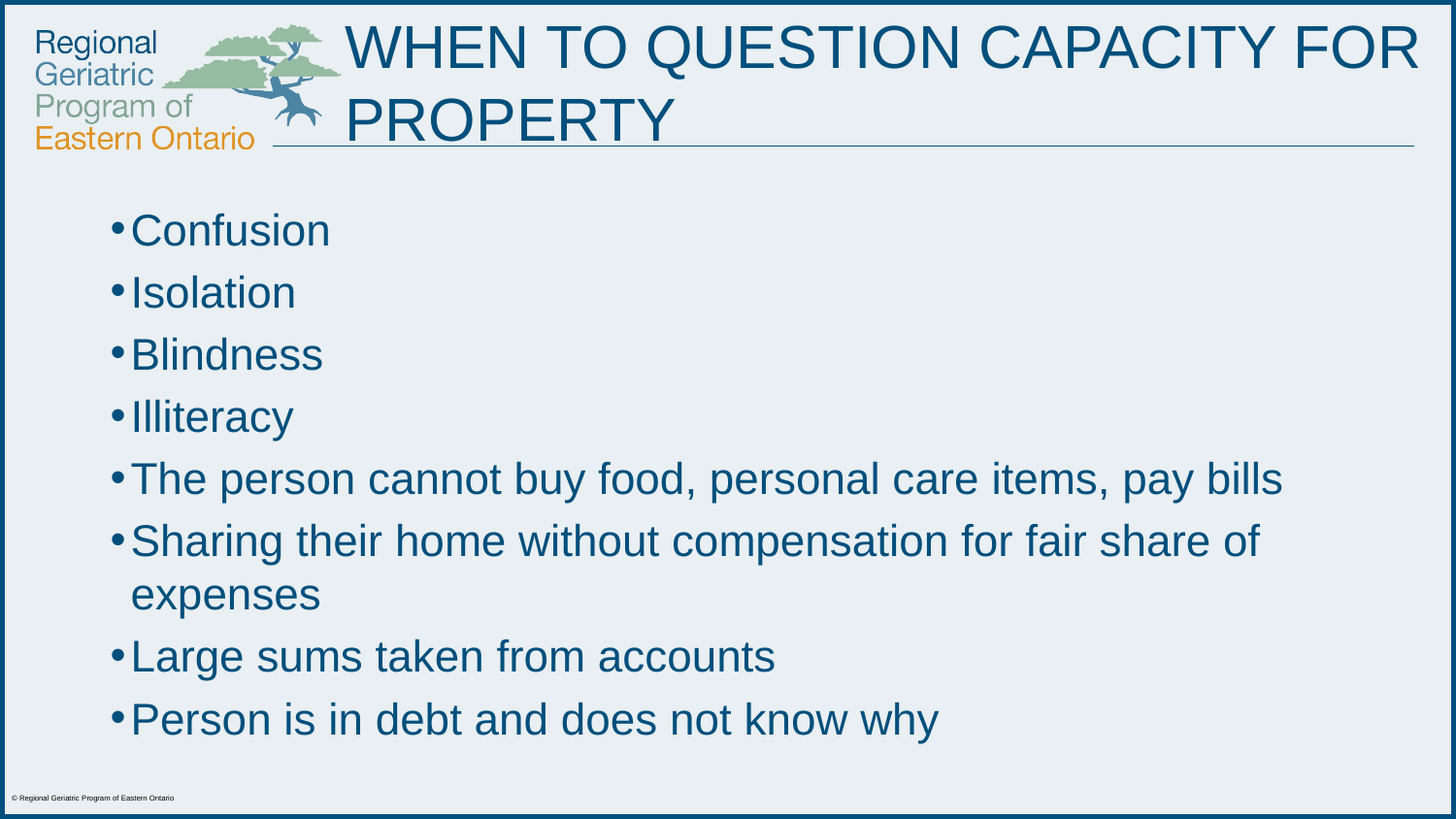

WHEN TO QUESTION CAPACITY FOR PROPERTY
Confusion
Isolation
Blindness
Illiteracy
The person cannot buy food, personal care items, pay bills
Sharing their home without compensation for fair share of expenses
Large sums taken from accounts
Person is in debt and does not know why